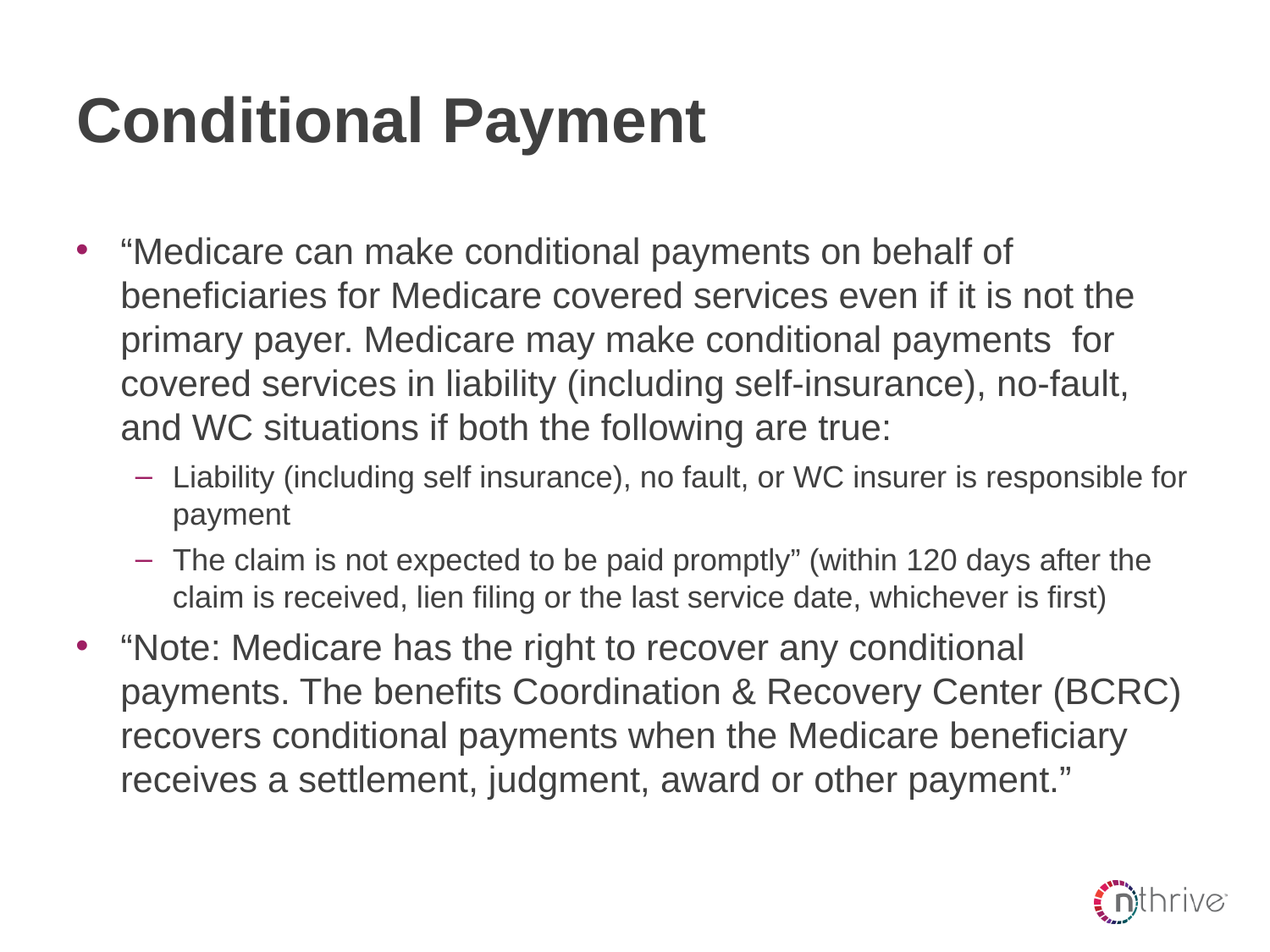

# Conditional Payment
“Medicare can make conditional payments on behalf of beneficiaries for Medicare covered services even if it is not the primary payer. Medicare may make conditional payments  for covered services in liability (including self-insurance), no-fault, and WC situations if both the following are true:
Liability (including self insurance), no fault, or WC insurer is responsible for payment
The claim is not expected to be paid promptly” (within 120 days after the claim is received, lien filing or the last service date, whichever is first)
“Note: Medicare has the right to recover any conditional payments. The benefits Coordination & Recovery Center (BCRC) recovers conditional payments when the Medicare beneficiary receives a settlement, judgment, award or other payment.”